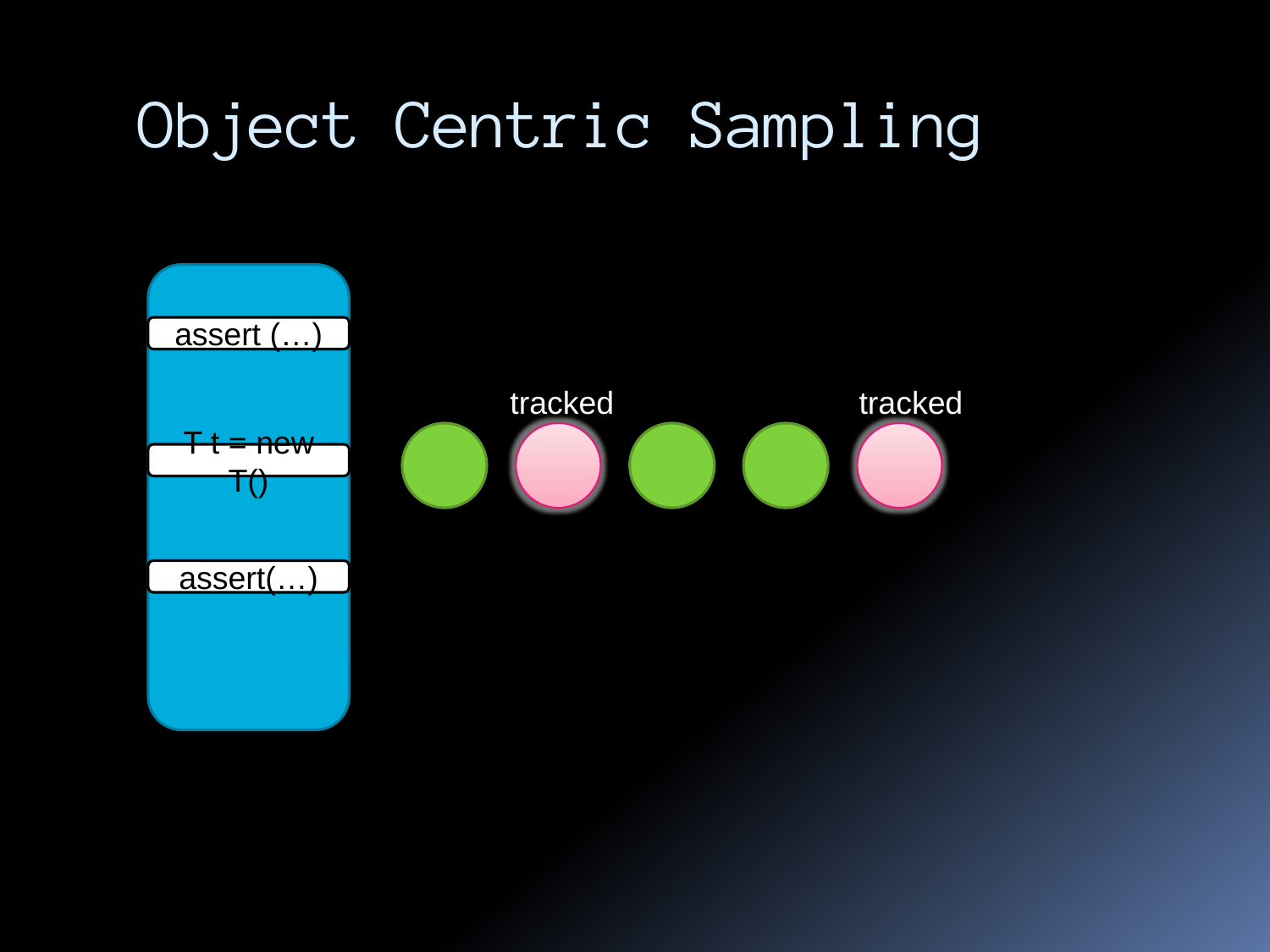

# Object Centric Sampling

assert (…)
tracked
tracked

T t = new T()
assert(…)